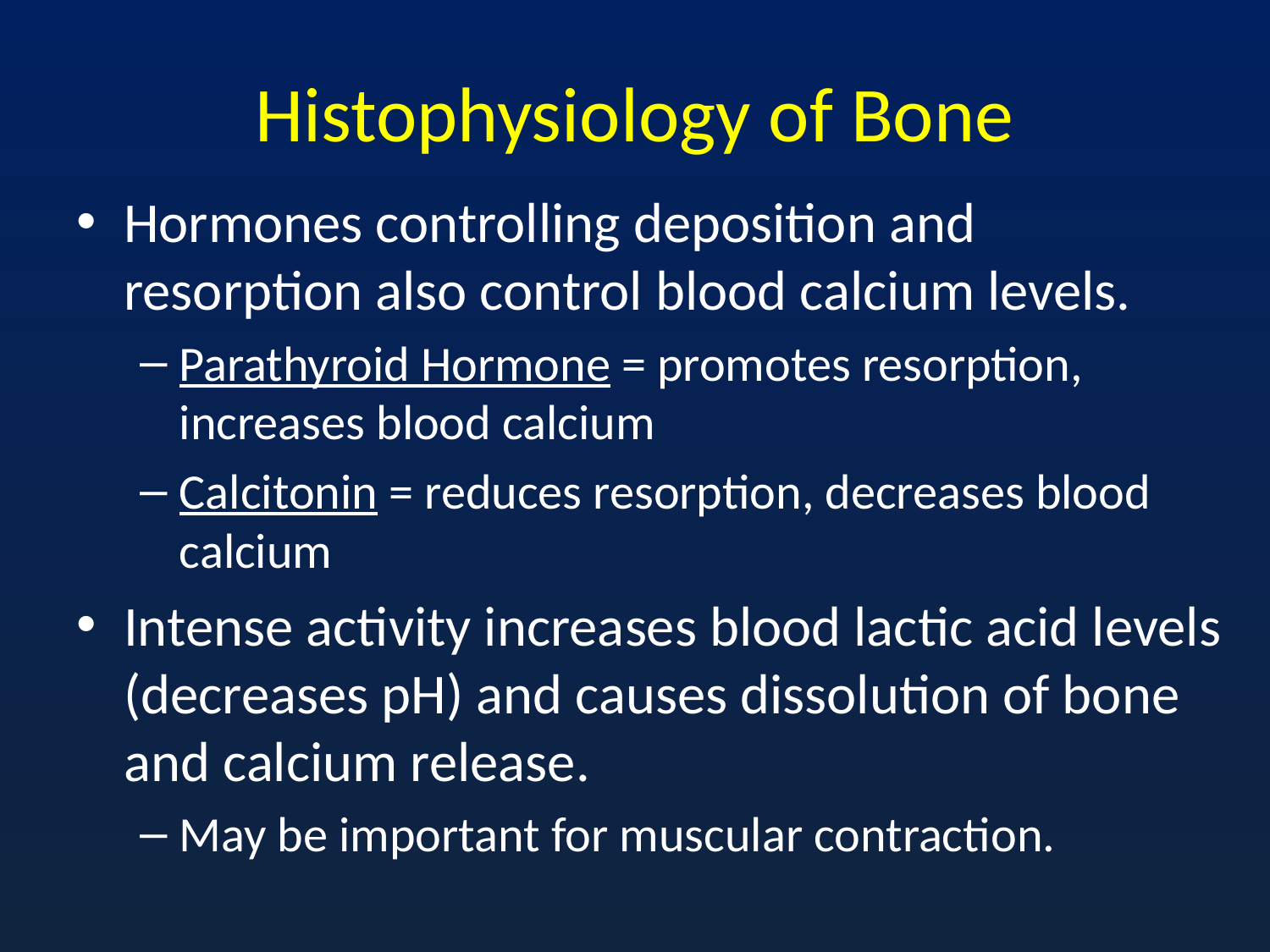

# Histophysiology of Bone
Hormones controlling deposition and resorption also control blood calcium levels.
Parathyroid Hormone = promotes resorption, increases blood calcium
Calcitonin = reduces resorption, decreases blood calcium
Intense activity increases blood lactic acid levels (decreases pH) and causes dissolution of bone and calcium release.
May be important for muscular contraction.